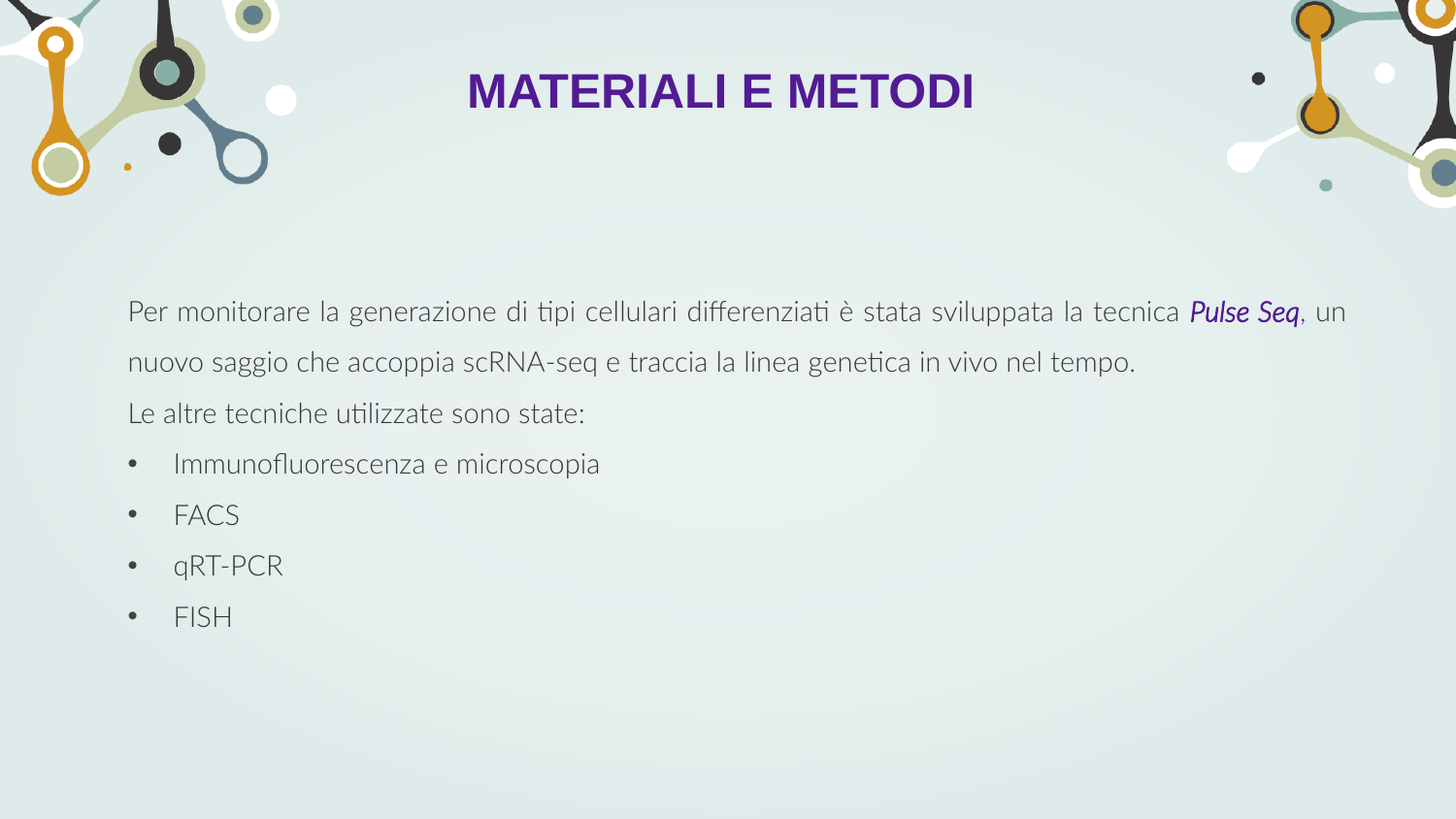

# MATERIALI E METODI
Per monitorare la generazione di tipi cellulari differenziati è stata sviluppata la tecnica Pulse Seq, un nuovo saggio che accoppia scRNA-seq e traccia la linea genetica in vivo nel tempo.
Le altre tecniche utilizzate sono state:
Immunofluorescenza e microscopia
FACS
qRT-PCR
FISH